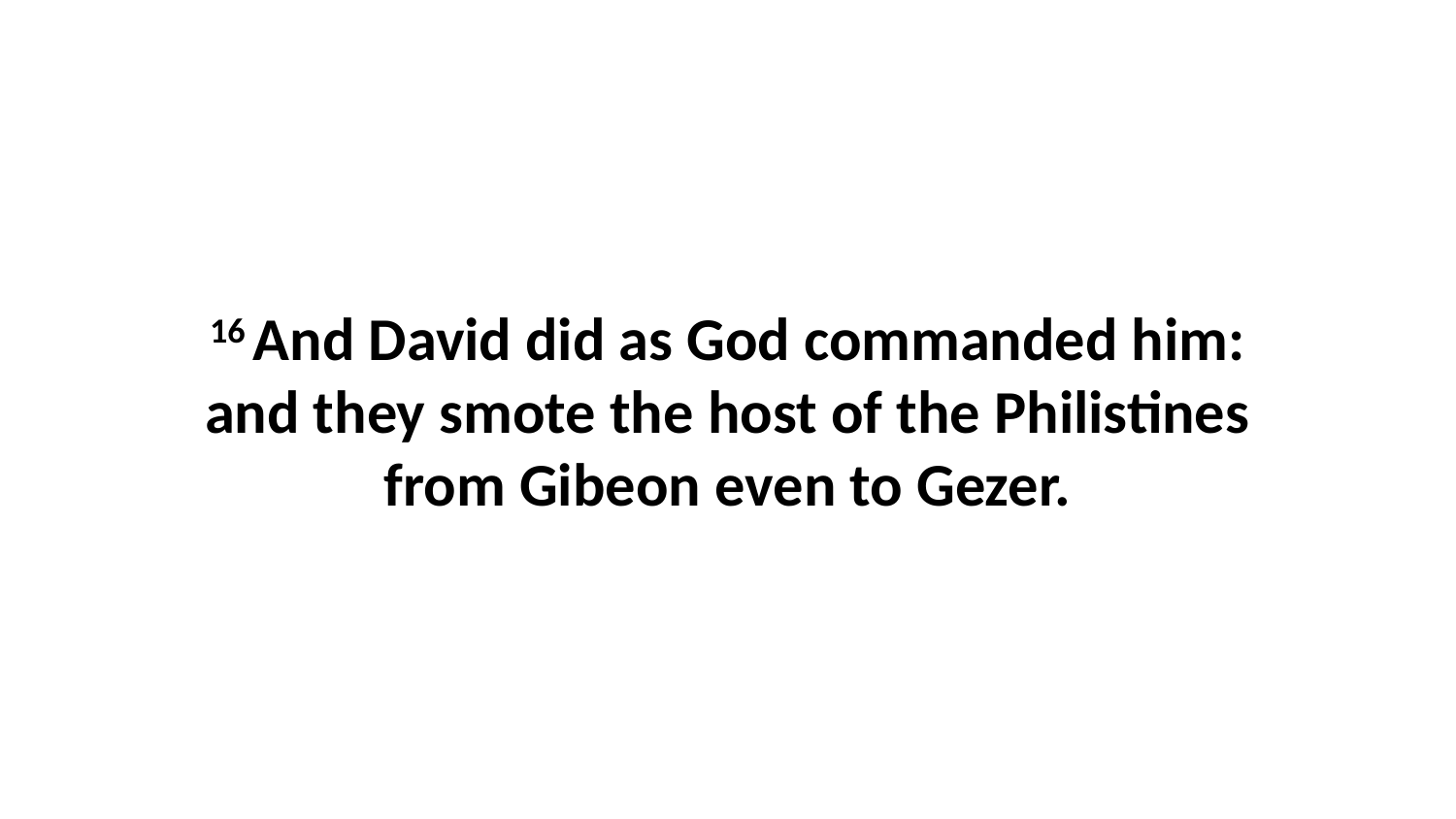

16 And David did as God commanded him: and they smote the host of the Philistines from Gibeon even to Gezer.